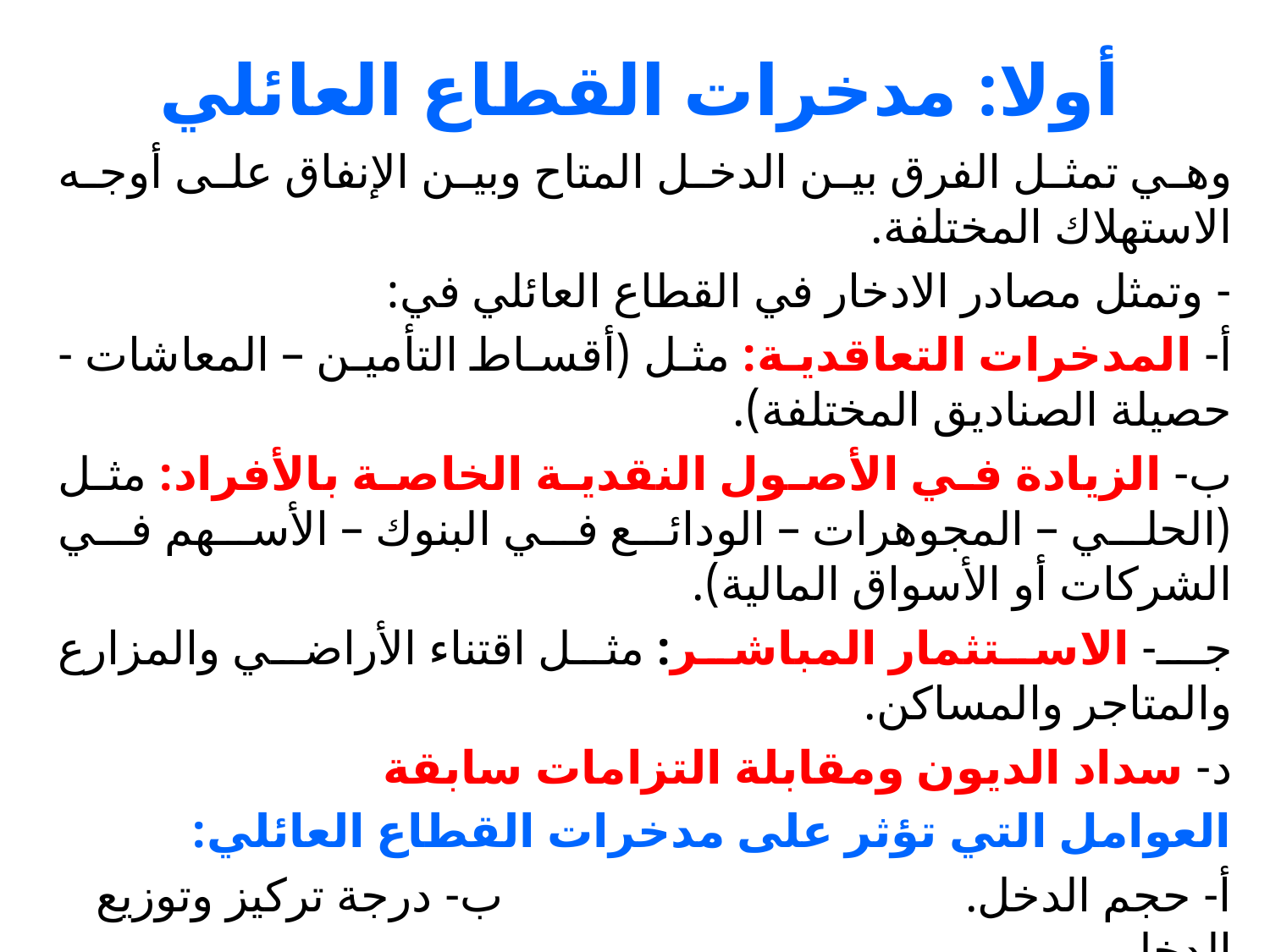

# أولا: مدخرات القطاع العائلي
وهي تمثل الفرق بين الدخل المتاح وبين الإنفاق على أوجه الاستهلاك المختلفة.
- وتمثل مصادر الادخار في القطاع العائلي في:
أ- المدخرات التعاقدية: مثل (أقساط التأمين – المعاشات - حصيلة الصناديق المختلفة).
ب- الزيادة في الأصول النقدية الخاصة بالأفراد: مثل (الحلي – المجوهرات – الودائع في البنوك – الأسهم في الشركات أو الأسواق المالية).
جـ- الاستثمار المباشر: مثل اقتناء الأراضي والمزارع والمتاجر والمساكن.
د- سداد الديون ومقابلة التزامات سابقة
العوامل التي تؤثر على مدخرات القطاع العائلي:
أ- حجم الدخل.                                       ب- درجة تركيز وتوزيع الدخل.
ج- مجموعة عوامل اقتصادية أخرى.              د- عوامل جغرافية واجتماعية.
شرح هذه العوامل كما بمذكرة المقرر